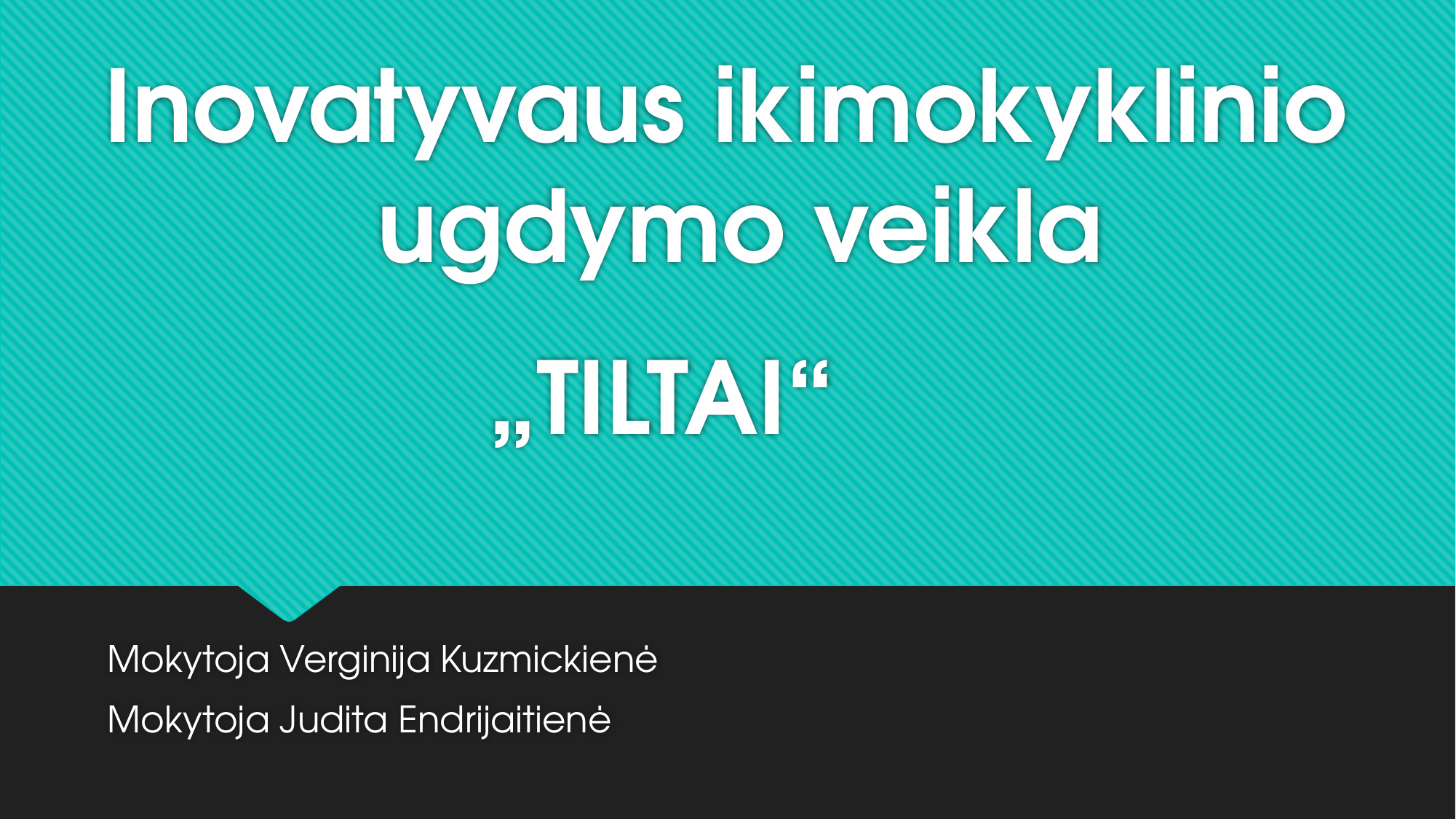

# Inovatyvaus ikimokyklinio ugdymo veikla
„TILTAI“
Mokytoja Verginija Kuzmickienė
Mokytoja Judita Endrijaitienė